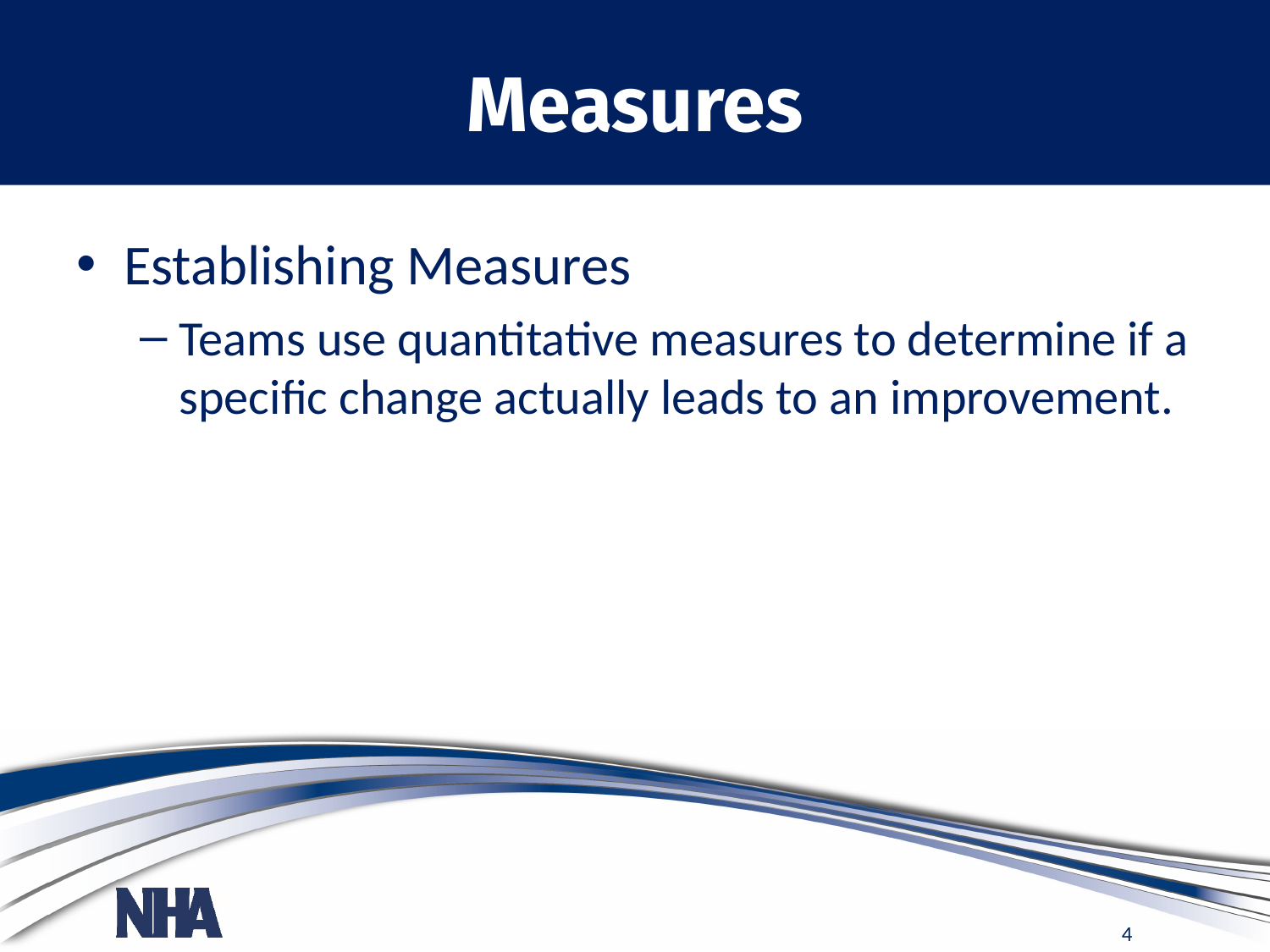

# Measures
Establishing Measures
Teams use quantitative measures to determine if a specific change actually leads to an improvement.